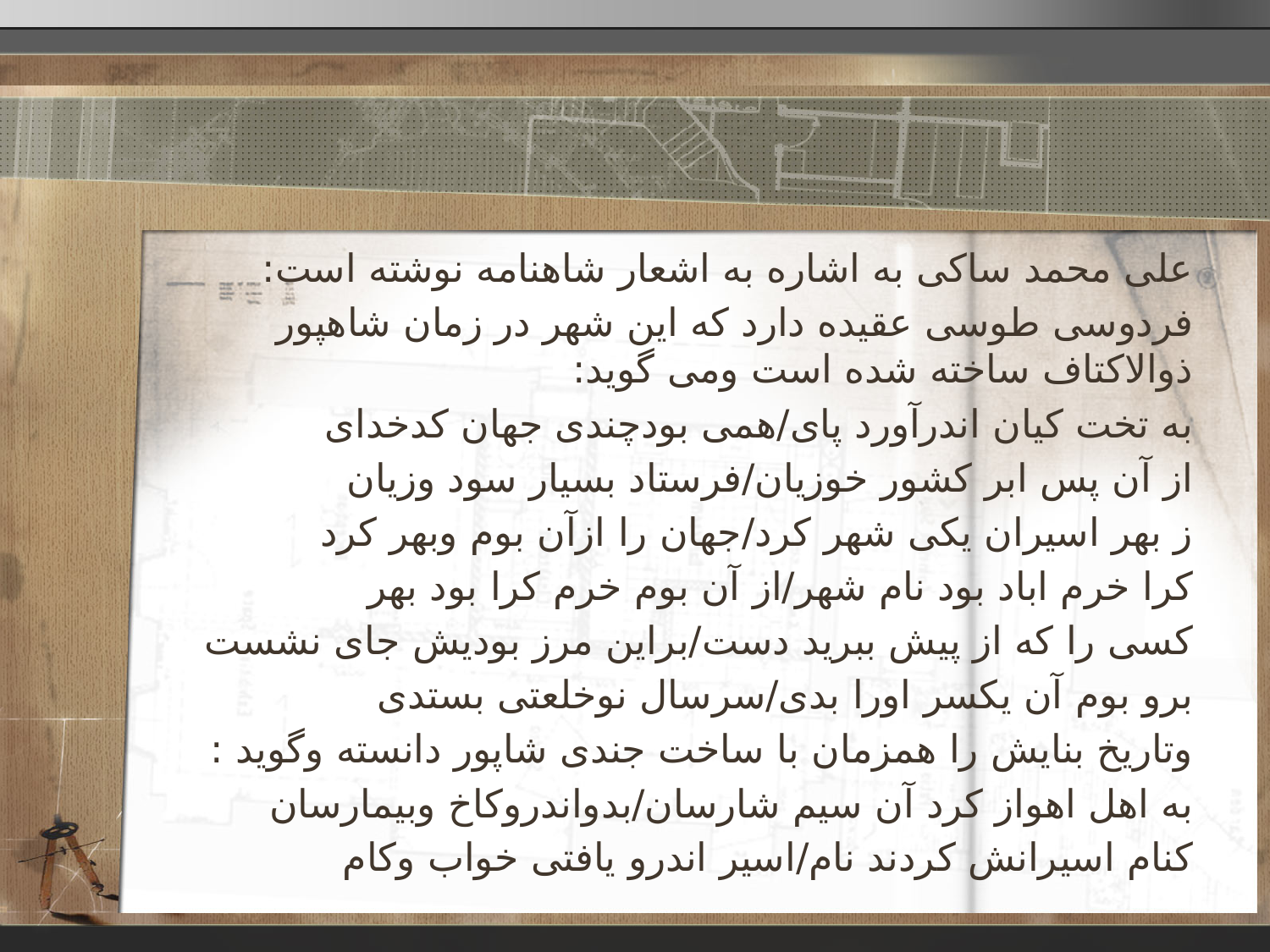

علی محمد ساکی به اشاره به اشعار شاهنامه نوشته است:
فردوسی طوسی عقیده دارد که این شهر در زمان شاهپور ذوالاکتاف ساخته شده است ومی گوید:
به تخت کیان اندرآورد پای/همی بودچندی جهان کدخدای
از آن پس ابر کشور خوزیان/فرستاد بسیار سود وزیان
ز بهر اسیران یکی شهر کرد/جهان را ازآن بوم وبهر کرد
کرا خرم اباد بود نام شهر/از آن بوم خرم کرا بود بهر
کسی را که از پیش ببرید دست/براین مرز بودیش جای نشست
برو بوم آن یکسر اورا بدی/سرسال نوخلعتی بستدی
وتاریخ بنایش را همزمان با ساخت جندی شاپور دانسته وگوید :
به اهل اهواز کرد آن سیم شارسان/بدواندروکاخ وبیمارسان
کنام اسیرانش کردند نام/اسیر اندرو یافتی خواب وکام